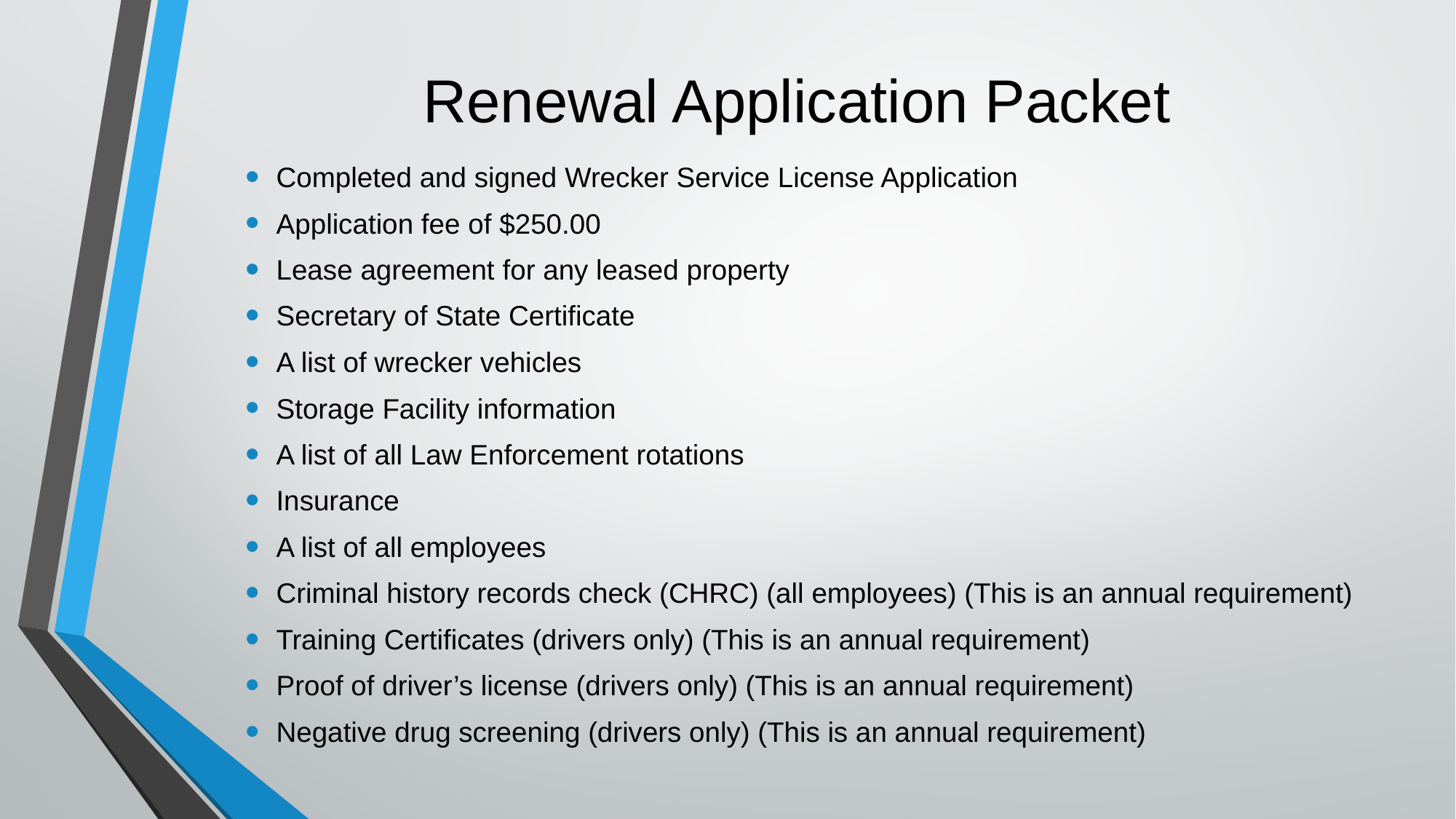

# Renewal Application Packet
Completed and signed Wrecker Service License Application
Application fee of $250.00
Lease agreement for any leased property
Secretary of State Certificate
A list of wrecker vehicles
Storage Facility information
A list of all Law Enforcement rotations
Insurance
A list of all employees
Criminal history records check (CHRC) (all employees) (This is an annual requirement)
Training Certificates (drivers only) (This is an annual requirement)
Proof of driver’s license (drivers only) (This is an annual requirement)
Negative drug screening (drivers only) (This is an annual requirement)